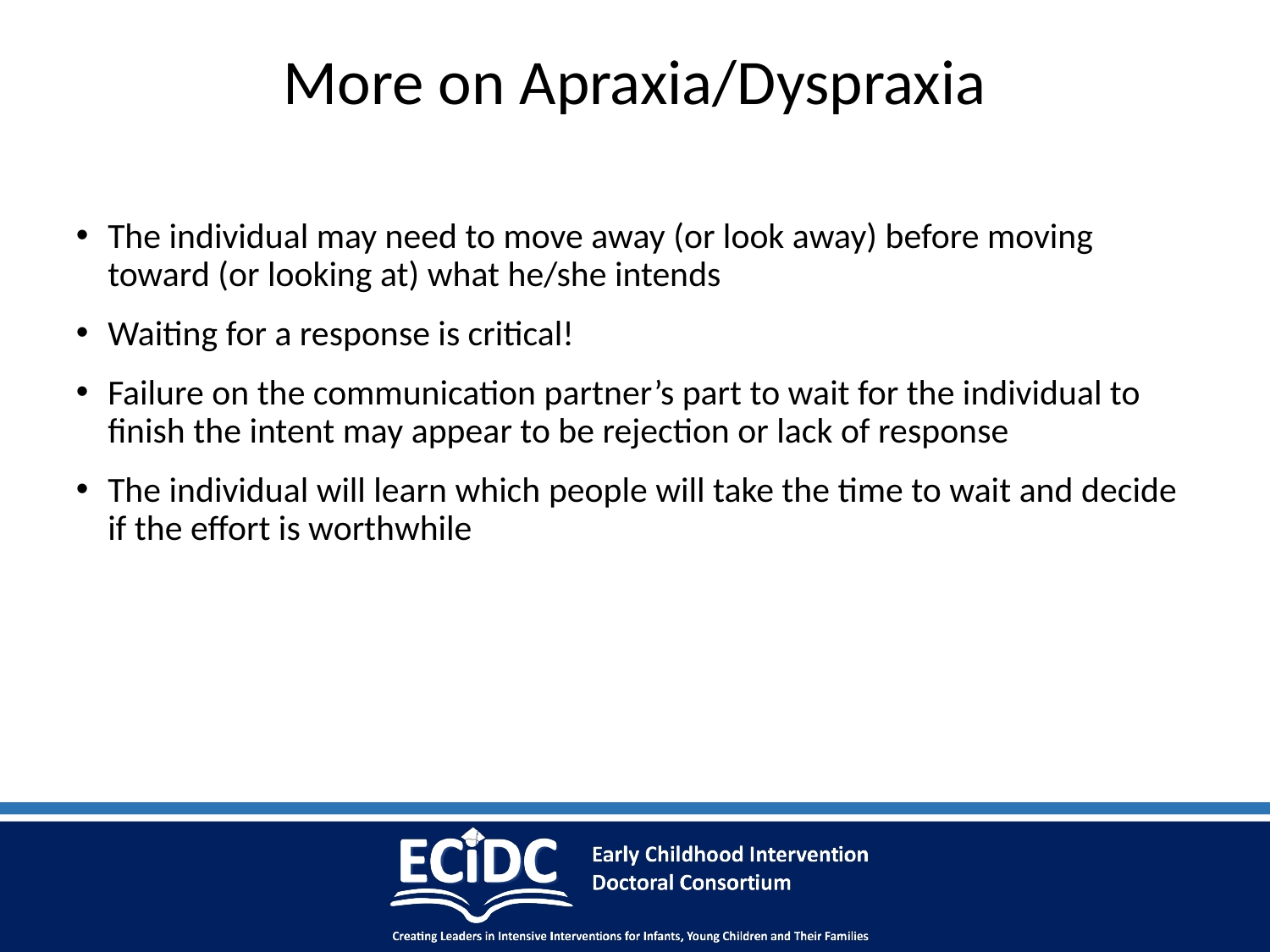

# More on Apraxia/Dyspraxia
The individual may need to move away (or look away) before moving toward (or looking at) what he/she intends
Waiting for a response is critical!
Failure on the communication partner’s part to wait for the individual to finish the intent may appear to be rejection or lack of response
The individual will learn which people will take the time to wait and decide if the effort is worthwhile